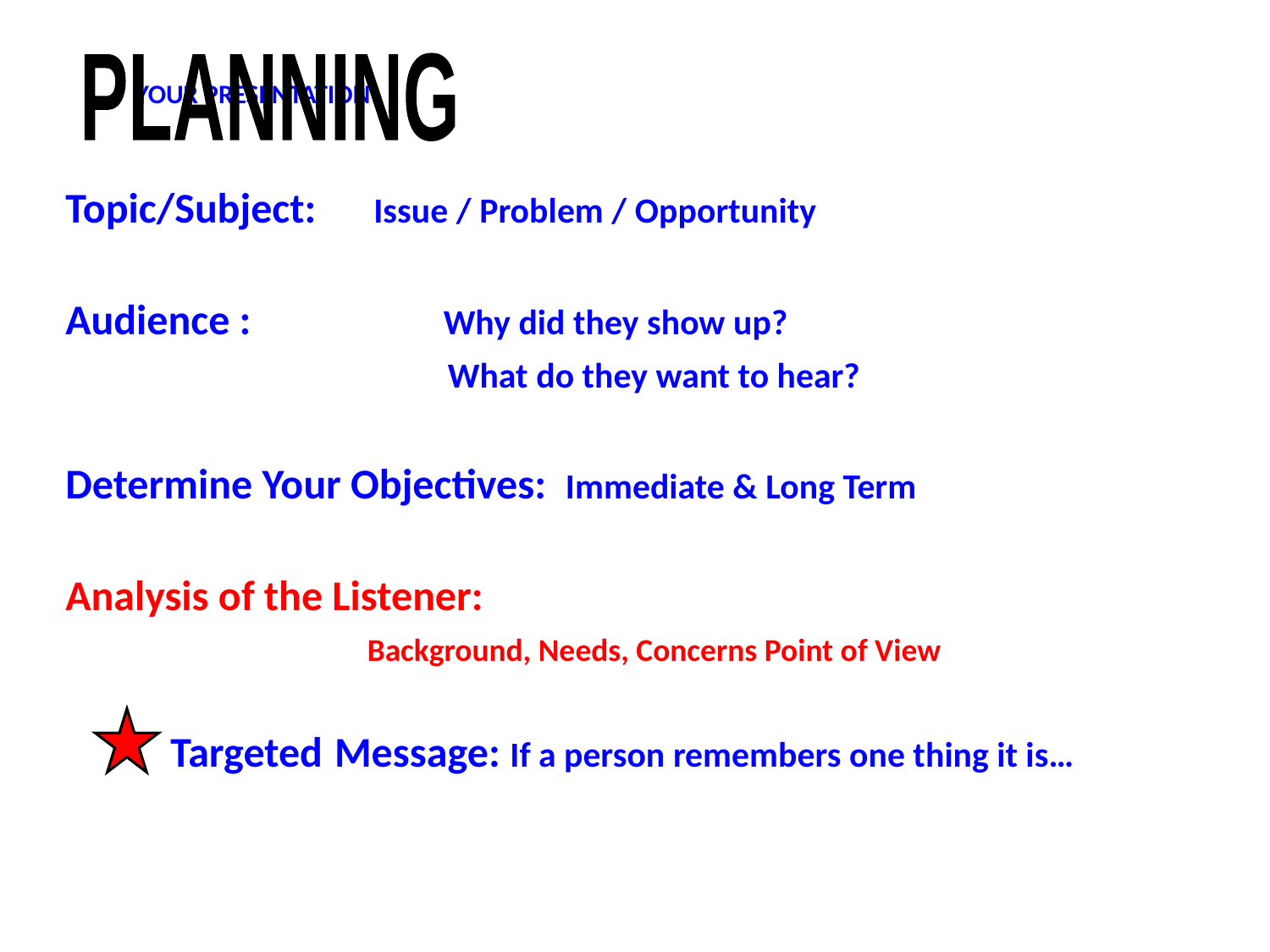

# Your Presentation
PLANNING
Topic/Subject:      Issue / Problem / Opportunity

Audience : 	        Why did they show up?
			          What do they want to hear?

Determine Your Objectives:  Immediate & Long Term

Analysis of the Listener:
			Background, Needs, Concerns Point of View

           Targeted Message: If a person remembers one thing it is…